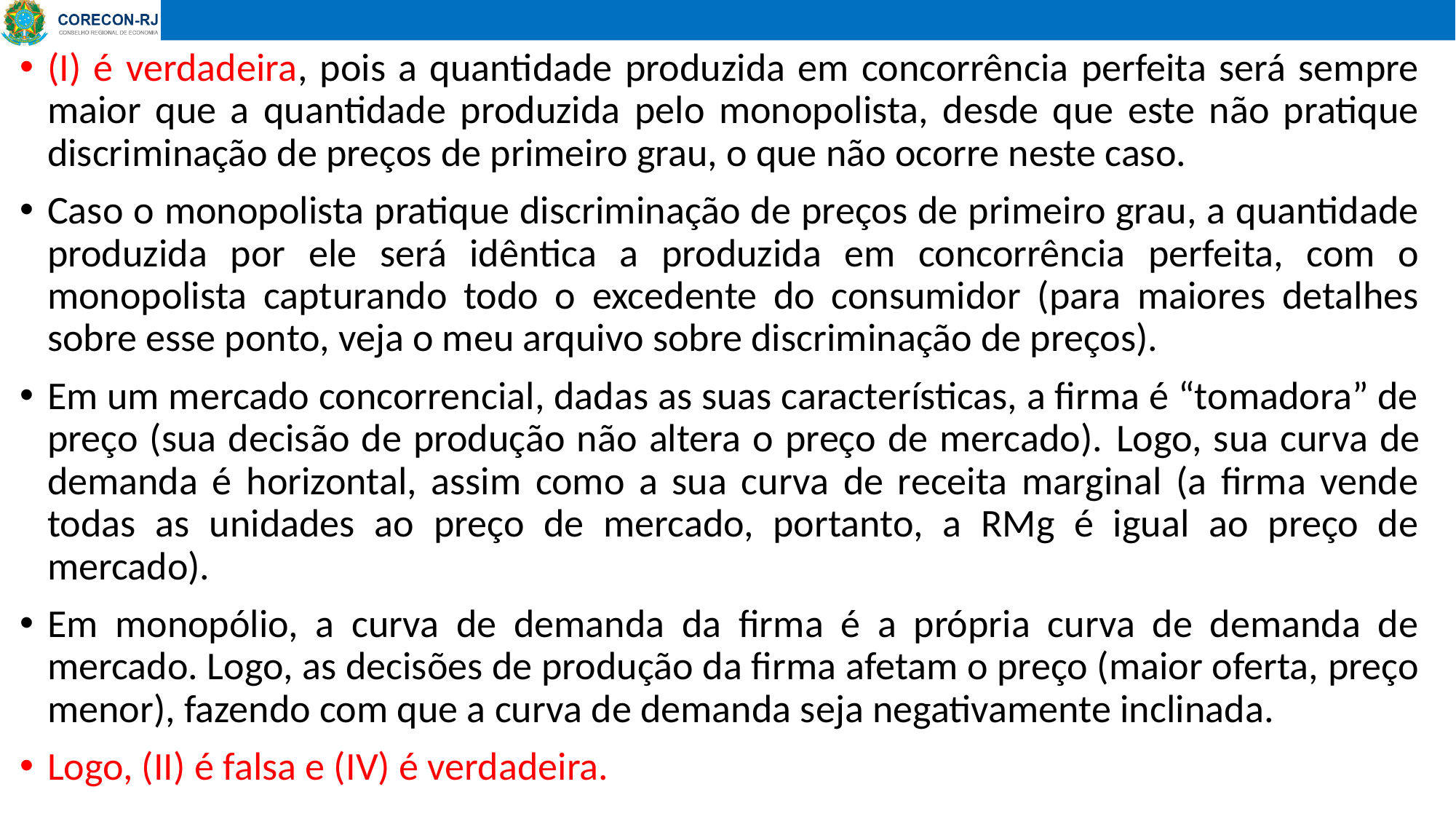

(I) é verdadeira, pois a quantidade produzida em concorrência perfeita será sempre maior que a quantidade produzida pelo monopolista, desde que este não pratique discriminação de preços de primeiro grau, o que não ocorre neste caso.
Caso o monopolista pratique discriminação de preços de primeiro grau, a quantidade produzida por ele será idêntica a produzida em concorrência perfeita, com o monopolista capturando todo o excedente do consumidor (para maiores detalhes sobre esse ponto, veja o meu arquivo sobre discriminação de preços).
Em um mercado concorrencial, dadas as suas características, a firma é “tomadora” de preço (sua decisão de produção não altera o preço de mercado). Logo, sua curva de demanda é horizontal, assim como a sua curva de receita marginal (a firma vende todas as unidades ao preço de mercado, portanto, a RMg é igual ao preço de mercado).
Em monopólio, a curva de demanda da firma é a própria curva de demanda de mercado. Logo, as decisões de produção da firma afetam o preço (maior oferta, preço menor), fazendo com que a curva de demanda seja negativamente inclinada.
Logo, (II) é falsa e (IV) é verdadeira.